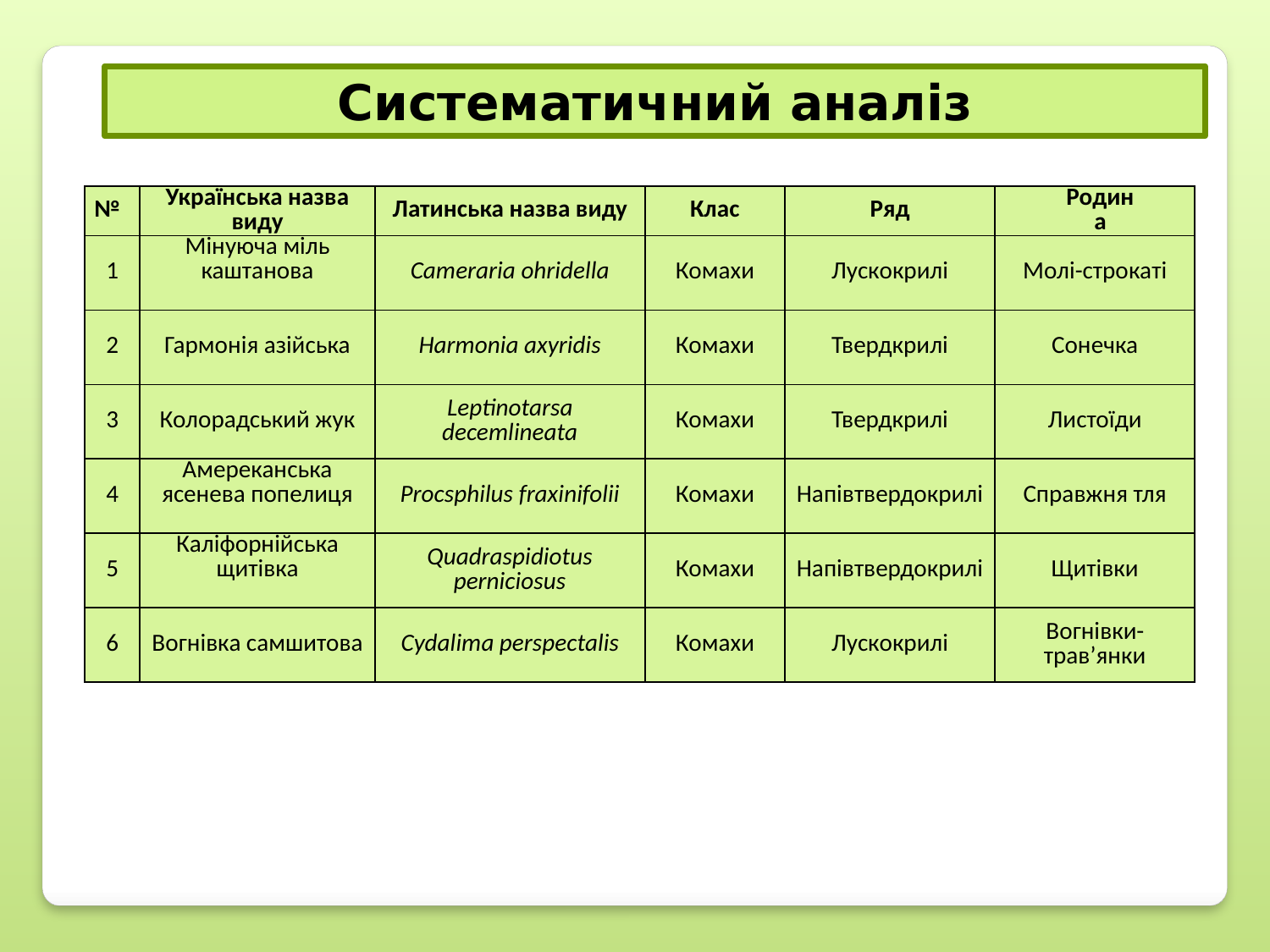

Систематичний аналіз
| № | Українська назва виду | Латинська назва виду | Клас | Ряд | Родина |
| --- | --- | --- | --- | --- | --- |
| 1 | Мінуюча міль каштанова | Cameraria ohridella | Комахи | Лускокрилі | Молі-строкаті |
| 2 | Гармонія азійська | Harmonia axyridis | Комахи | Твердкрилі | Сонечка |
| 3 | Колорадський жук | Leptinotarsa decemlineata | Комахи | Твердкрилі | Листоїди |
| 4 | Амереканська ясенева попелиця | Procsphilus fraxinifolii | Комахи | Напівтвердокрилі | Справжня тля |
| 5 | Каліфорнійська щитівка | Quadraspidiotus perniciosus | Комахи | Напівтвердокрилі | Щитівки |
| 6 | Вогнівка самшитова | Cydalima perspectalis | Комахи | Лускокрилі | Вогнівки-трав’янки |